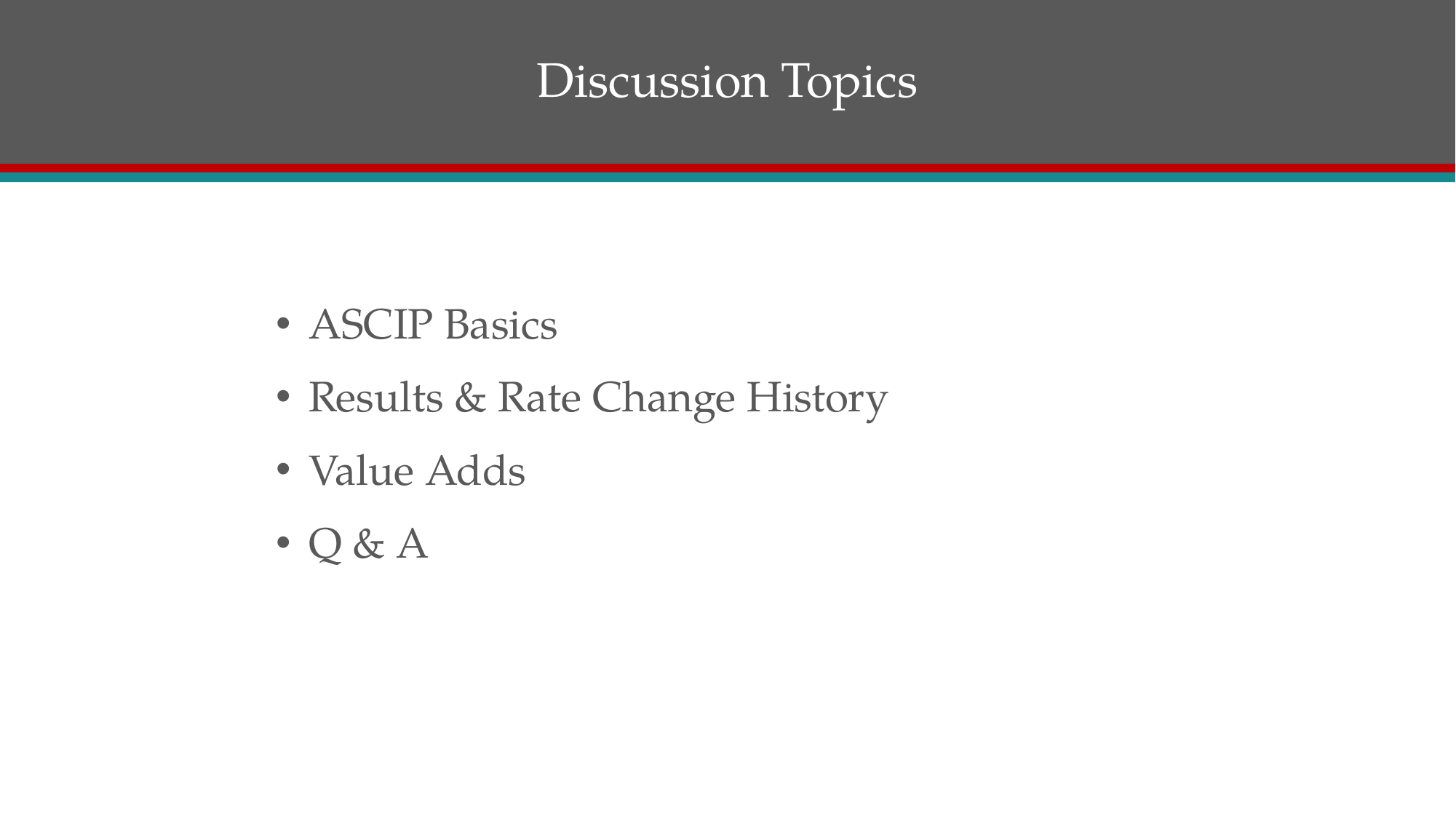

# Discussion Topics
ASCIP Basics
Results & Rate Change History
Value Adds
Q & A